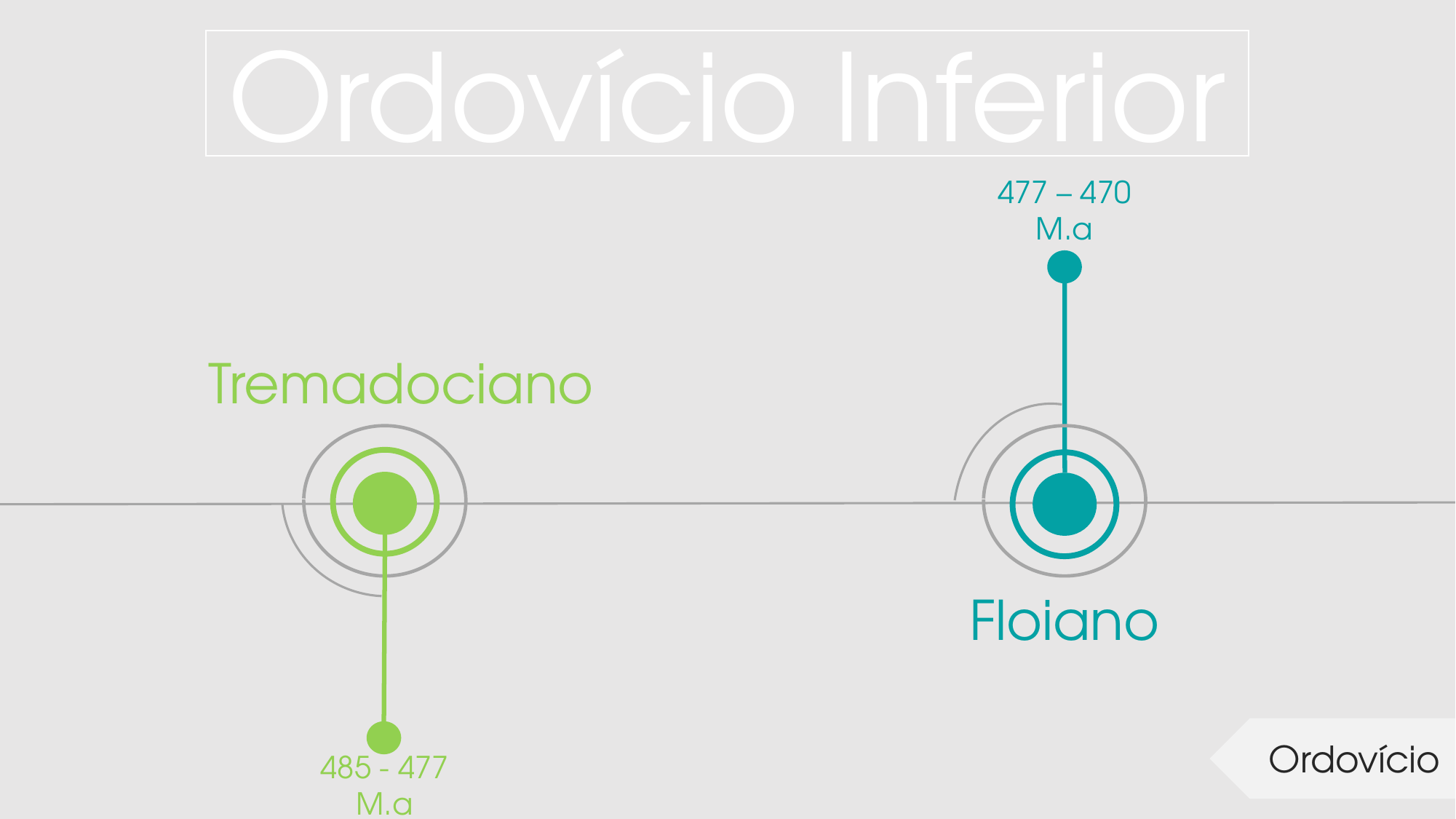

Ordovício Inferior
477 – 470 M.a

Tremadociano

Floiano

Ordovício
485 - 477 M.a